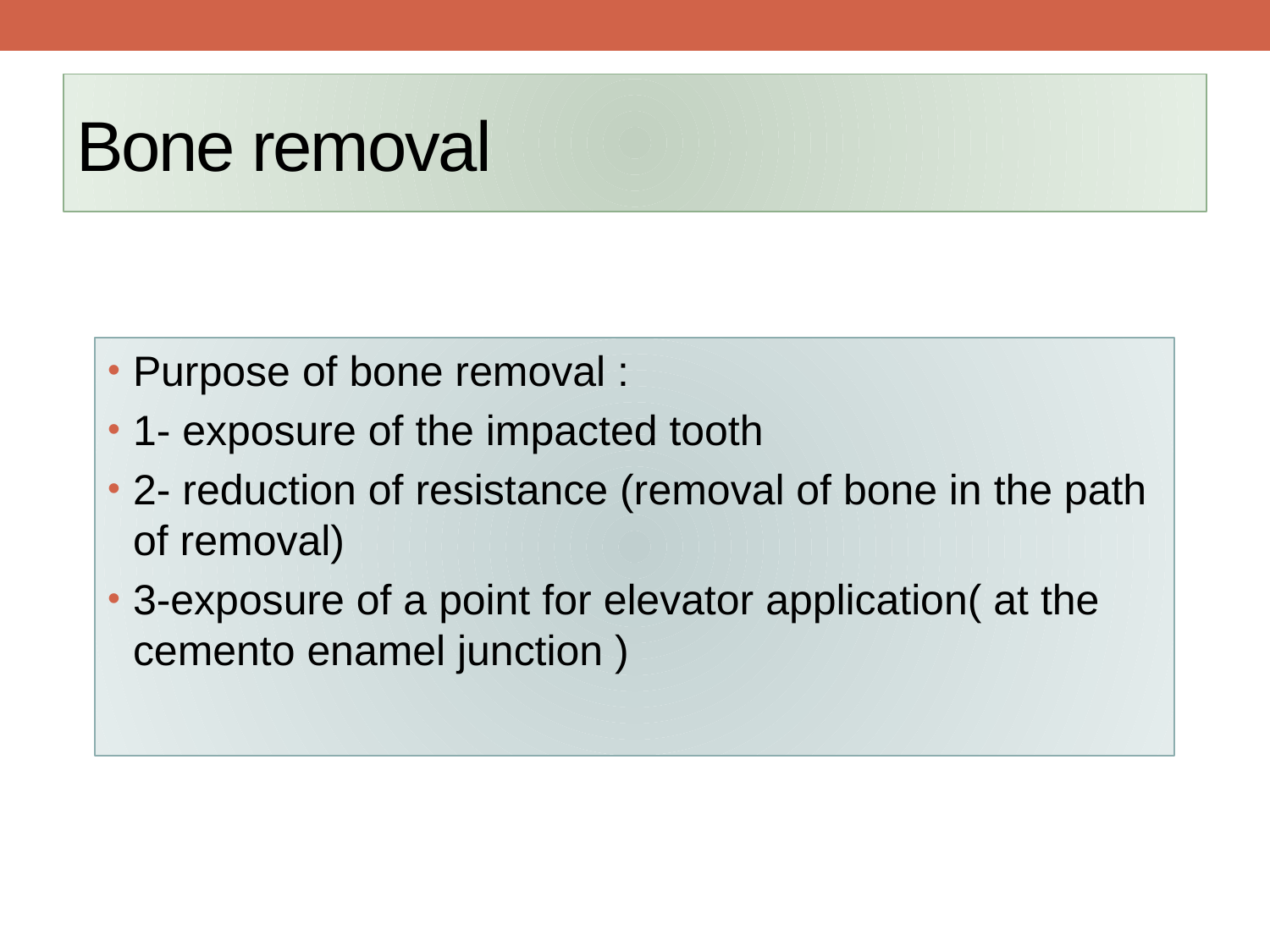

# Bone removal
Purpose of bone removal :
1- exposure of the impacted tooth
2- reduction of resistance (removal of bone in the path of removal)
3-exposure of a point for elevator application( at the cemento enamel junction )